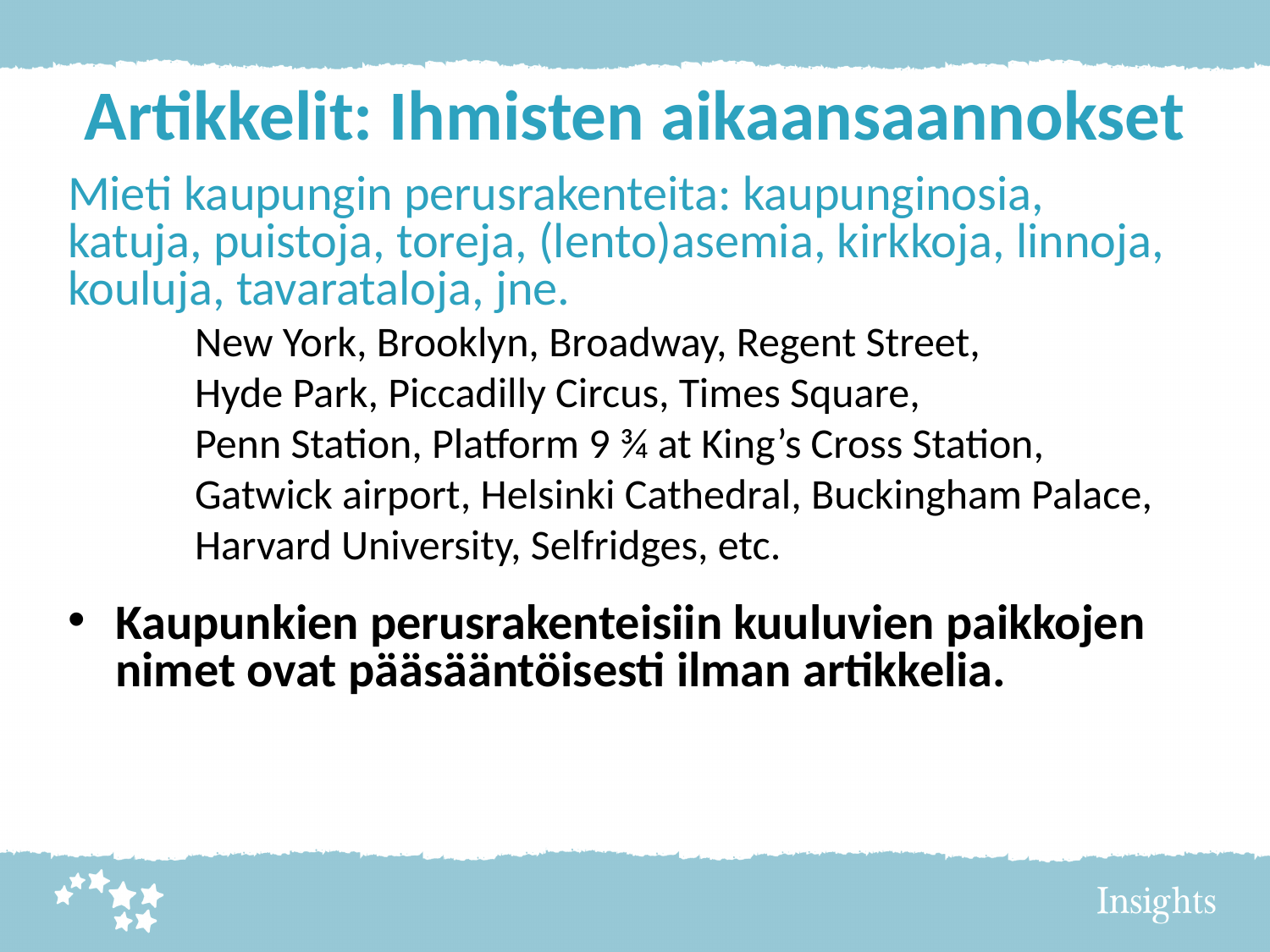

# Artikkelit: Ihmisten aikaansaannokset
Mieti kaupungin perusrakenteita: kaupunginosia, katuja, puistoja, toreja, (lento)asemia, kirkkoja, linnoja, kouluja, tavarataloja, jne.
	New York, Brooklyn, Broadway, Regent Street,
	Hyde Park, Piccadilly Circus, Times Square,
	Penn Station, Platform 9 ¾ at King’s Cross Station,
	Gatwick airport, Helsinki Cathedral, Buckingham Palace,
	Harvard University, Selfridges, etc.
Kaupunkien perusrakenteisiin kuuluvien paikkojen nimet ovat pääsääntöisesti ilman artikkelia.